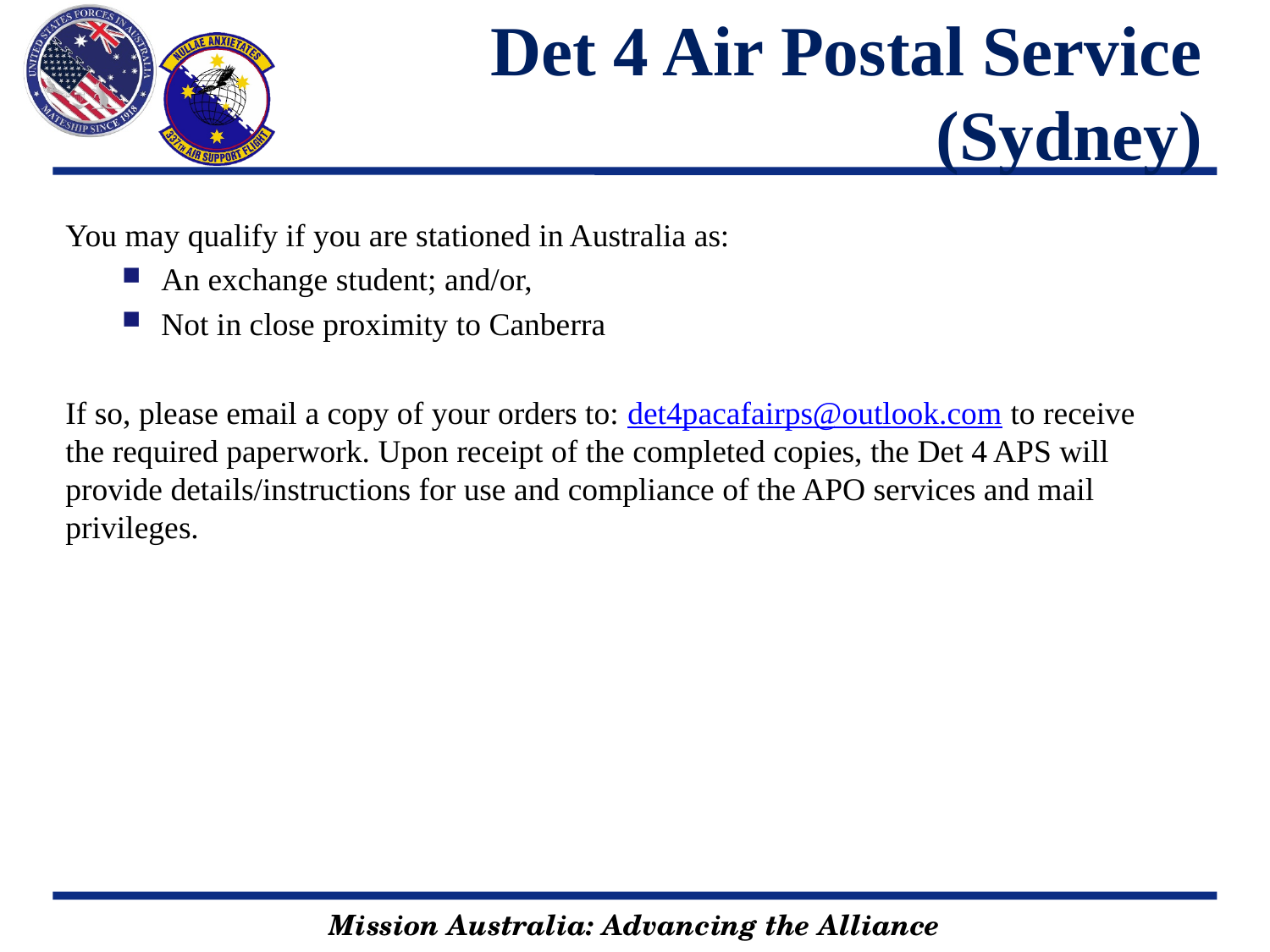

# Det 4 Air Postal Service (Sydney)

You may qualify if you are stationed in Australia as:
An exchange student; and/or,
Not in close proximity to Canberra

If so, please email a copy of your orders to: det4pacafairps@outlook.com to receive the required paperwork. Upon receipt of the completed copies, the Det 4 APS will provide details/instructions for use and compliance of the APO services and mail privileges.